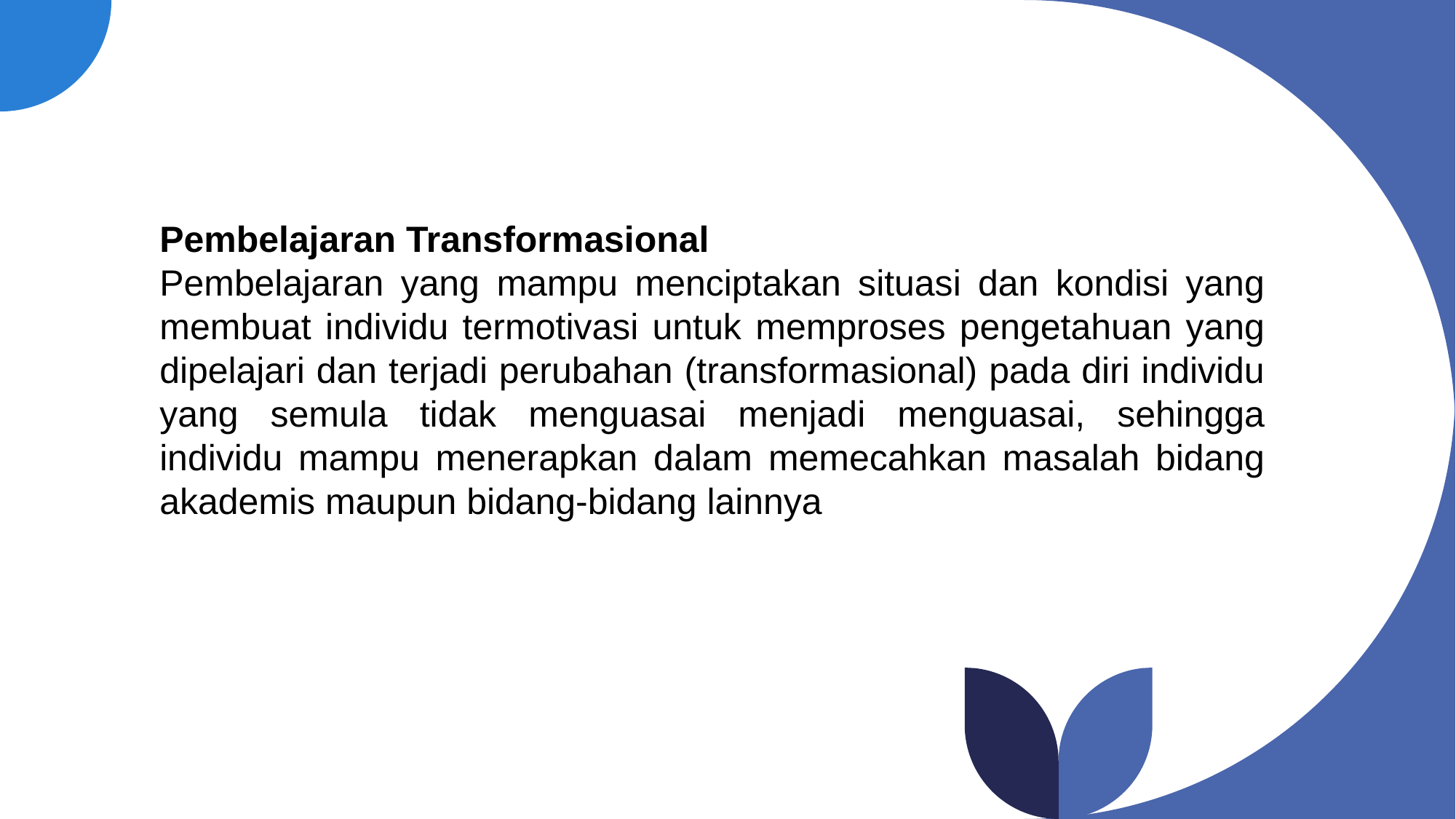

Pembelajaran Transformasional
Pembelajaran yang mampu menciptakan situasi dan kondisi yang membuat individu termotivasi untuk memproses pengetahuan yang dipelajari dan terjadi perubahan (transformasional) pada diri individu yang semula tidak menguasai menjadi menguasai, sehingga individu mampu menerapkan dalam memecahkan masalah bidang akademis maupun bidang-bidang lainnya